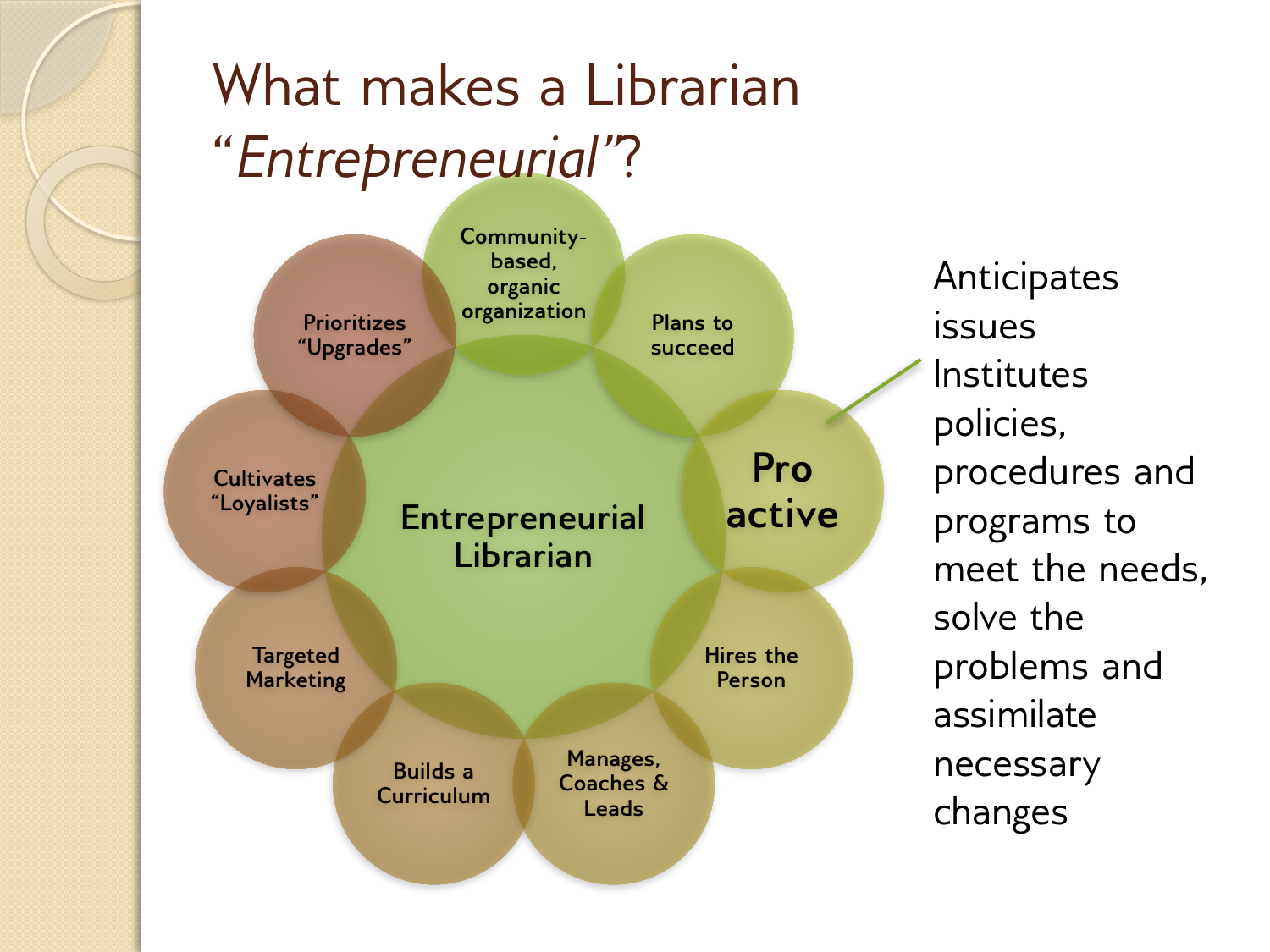

# What makes a Librarian “Entrepreneurial”?
Entrepreneurial Librarian
Community-based, organic organization
Plans to succeed
Pro active
Hires the Person
Manages, Coaches & Leads
Builds a Curriculum
Targeted Marketing
Cultivates “Loyalists”
Prioritizes “Upgrades”
Anticipates issues
Institutes policies, procedures and programs to meet the needs, solve the problems and assimilate necessary changes